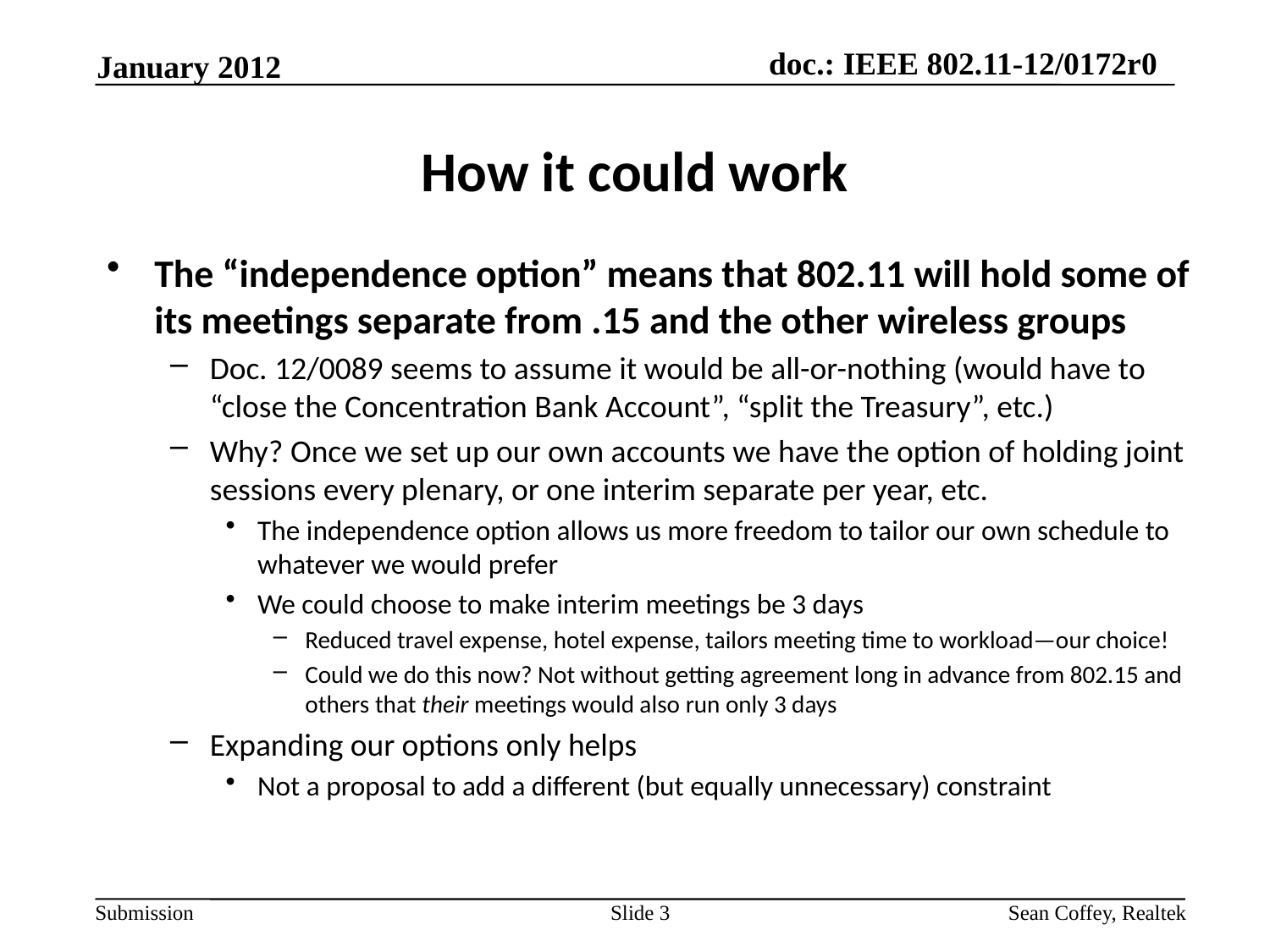

January 2012
# How it could work
The “independence option” means that 802.11 will hold some of its meetings separate from .15 and the other wireless groups
Doc. 12/0089 seems to assume it would be all-or-nothing (would have to “close the Concentration Bank Account”, “split the Treasury”, etc.)
Why? Once we set up our own accounts we have the option of holding joint sessions every plenary, or one interim separate per year, etc.
The independence option allows us more freedom to tailor our own schedule to whatever we would prefer
We could choose to make interim meetings be 3 days
Reduced travel expense, hotel expense, tailors meeting time to workload—our choice!
Could we do this now? Not without getting agreement long in advance from 802.15 and others that their meetings would also run only 3 days
Expanding our options only helps
Not a proposal to add a different (but equally unnecessary) constraint

Slide 3
Sean Coffey, Realtek